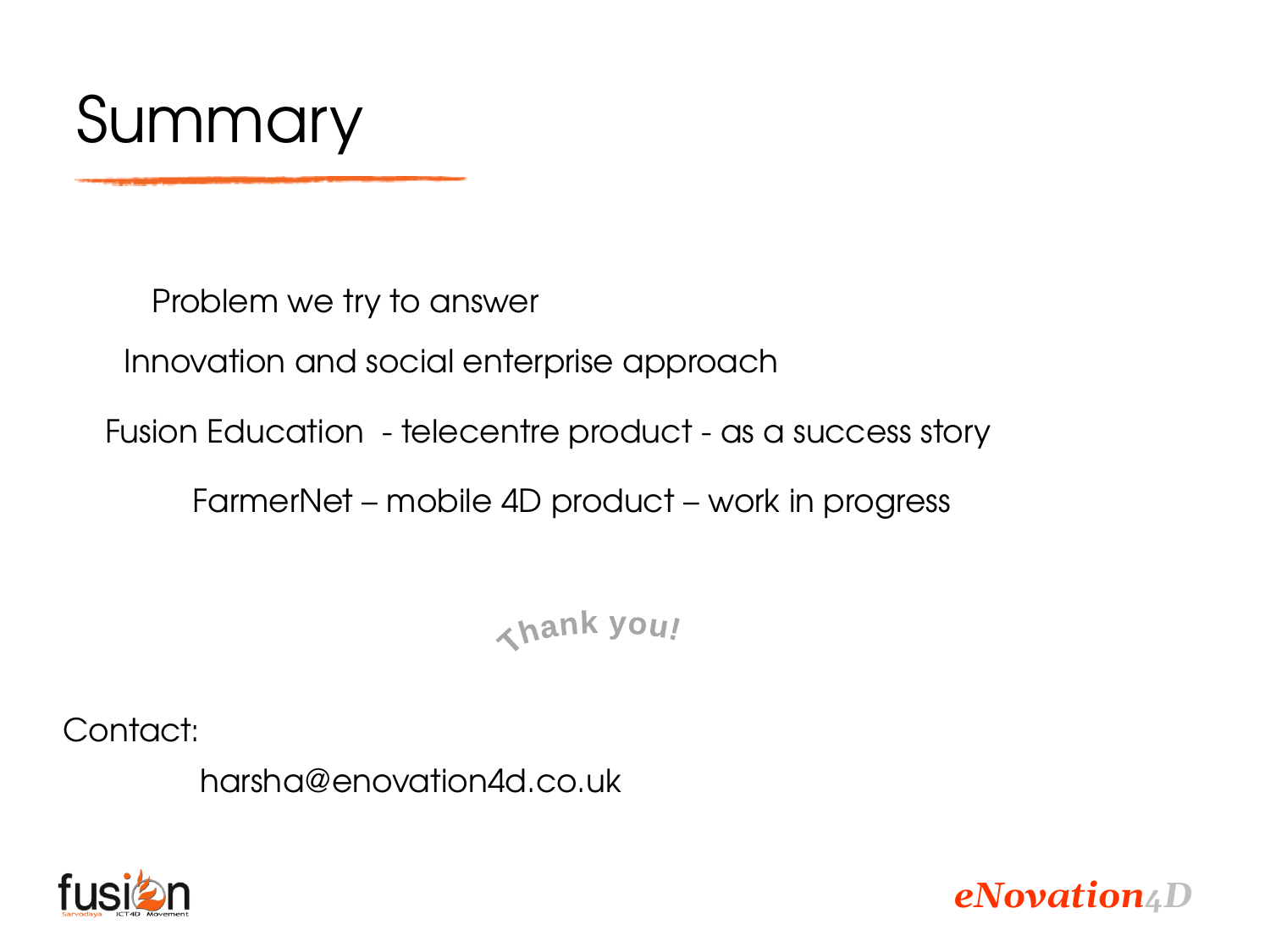

# Summary
Problem we try to answer
Innovation and social enterprise approach
Fusion Education  - telecentre product - as a success story
FarmerNet – mobile 4D product – work in progress
Thank you!
Contact:
harsha@enovation4d.co.uk